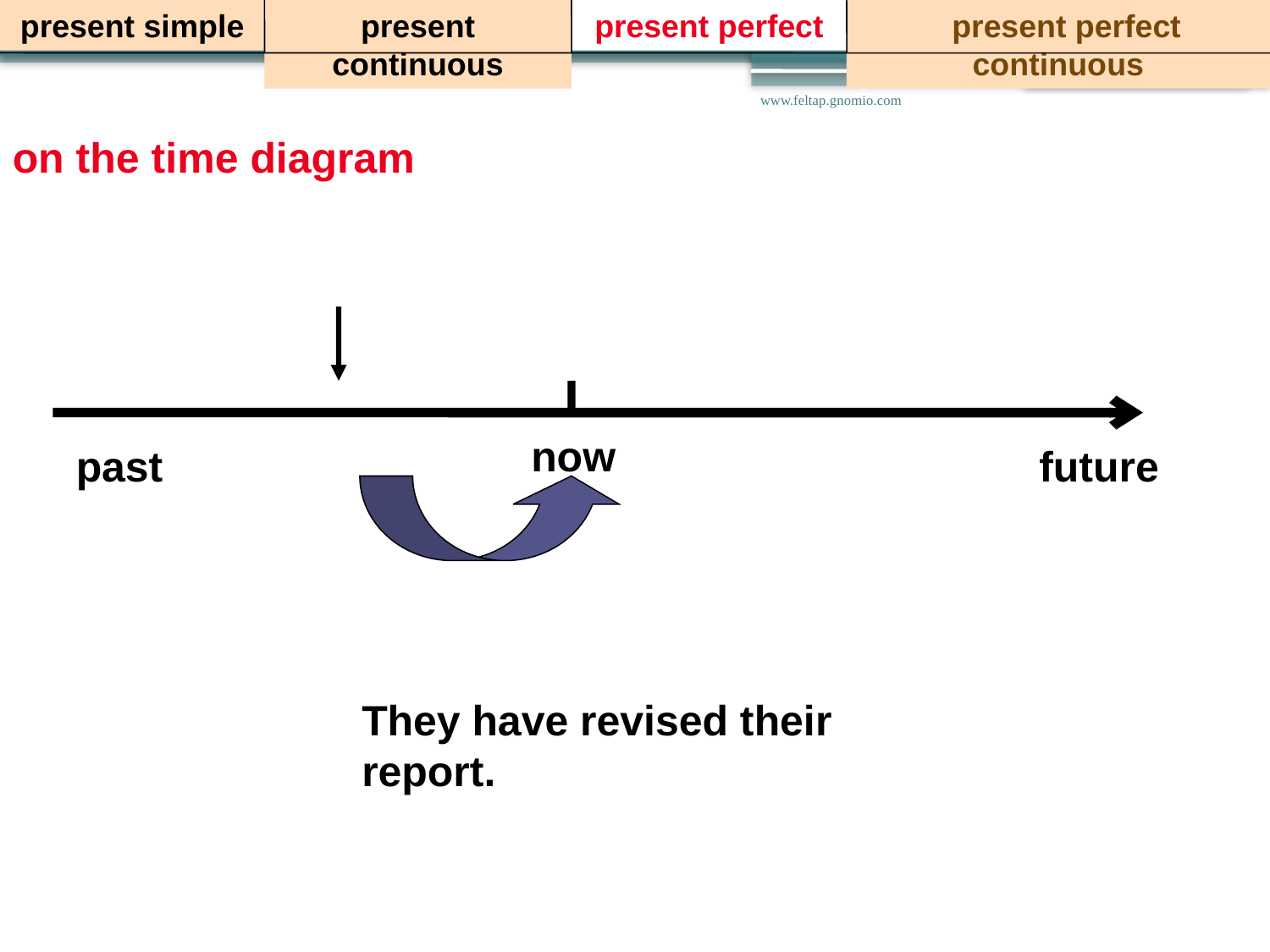

present simple
present continuous

present perfect

  present perfect continuous

on the time diagram

www.feltap.gnomio.com

now
past
future

They have revised their report.